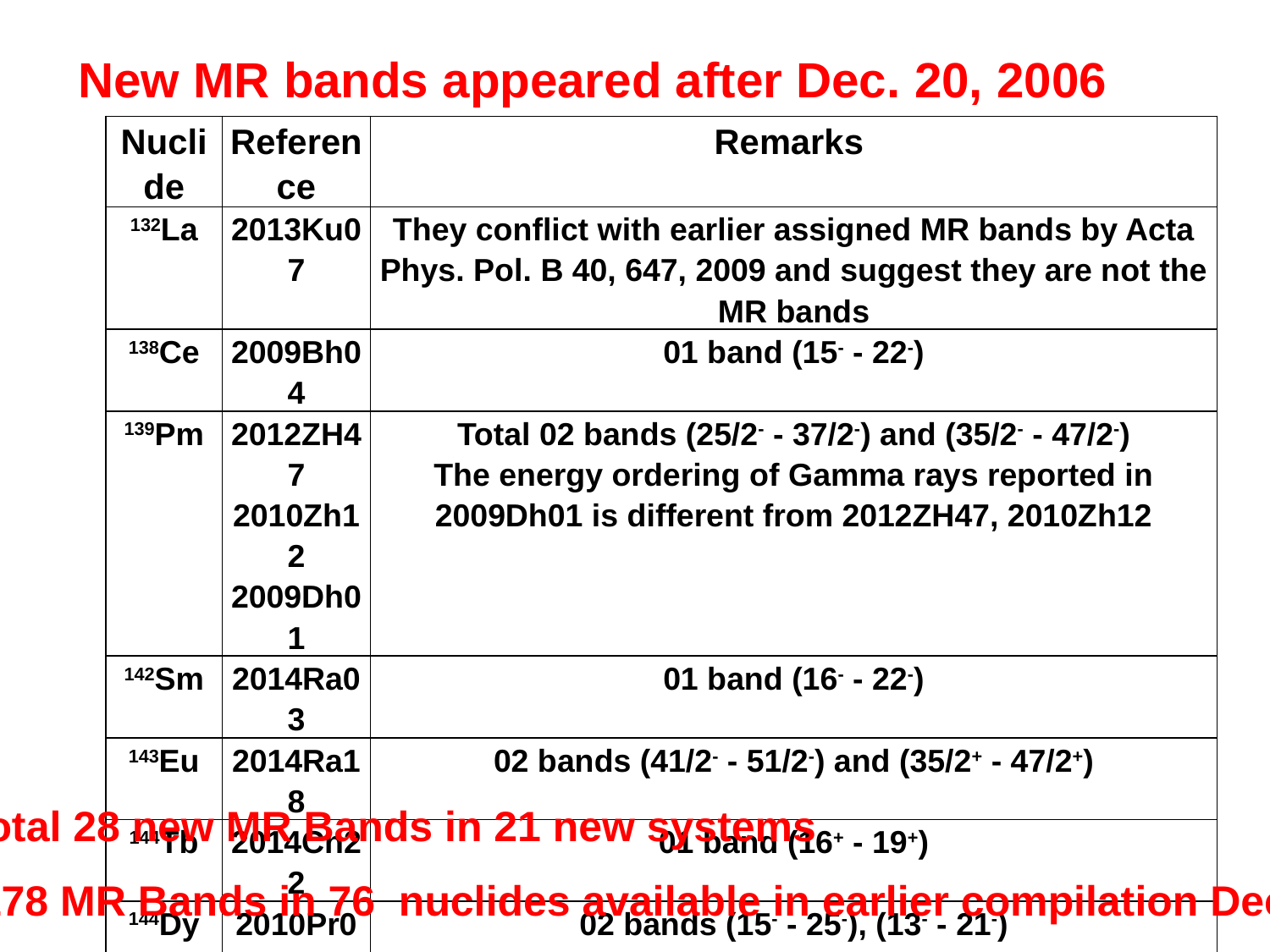

New MR bands appeared after Dec. 20, 2006
| Nuclide | Reference | Remarks |
| --- | --- | --- |
| 132La | 2013Ku07 | They conflict with earlier assigned MR bands by Acta Phys. Pol. B 40, 647, 2009 and suggest they are not the MR bands |
| 138Ce | 2009Bh04 | 01 band (15- - 22-) |
| 139Pm | 2012ZH47 2010Zh12 2009Dh01 | Total 02 bands (25/2- - 37/2-) and (35/2- - 47/2-) The energy ordering of Gamma rays reported in 2009Dh01 is different from 2012ZH47, 2010Zh12 |
| 142Sm | 2014Ra03 | 01 band (16- - 22-) |
| 143Eu | 2014Ra18 | 02 bands (41/2- - 51/2-) and (35/2+ - 47/2+) |
| 144Tb | 2014Ch22 | 01 band (16+ - 19+) |
| 144Dy | 2010Pr04 2009Su09 | 02 bands (15- - 25-), (13- - 21-) |
| 194Tl | 2012Pa16 | 01 band (16- - 21- ) |
| 201At | 2015Au01 | 01 band (23/2- - 37/2-) |
| 204At | 20008Ha39 | 01 band without confirmed spin and parity |
Total 28 new MR Bands in 21 new systems
Total 178 MR Bands in 76  nuclides available in earlier compilation Dec. 2006